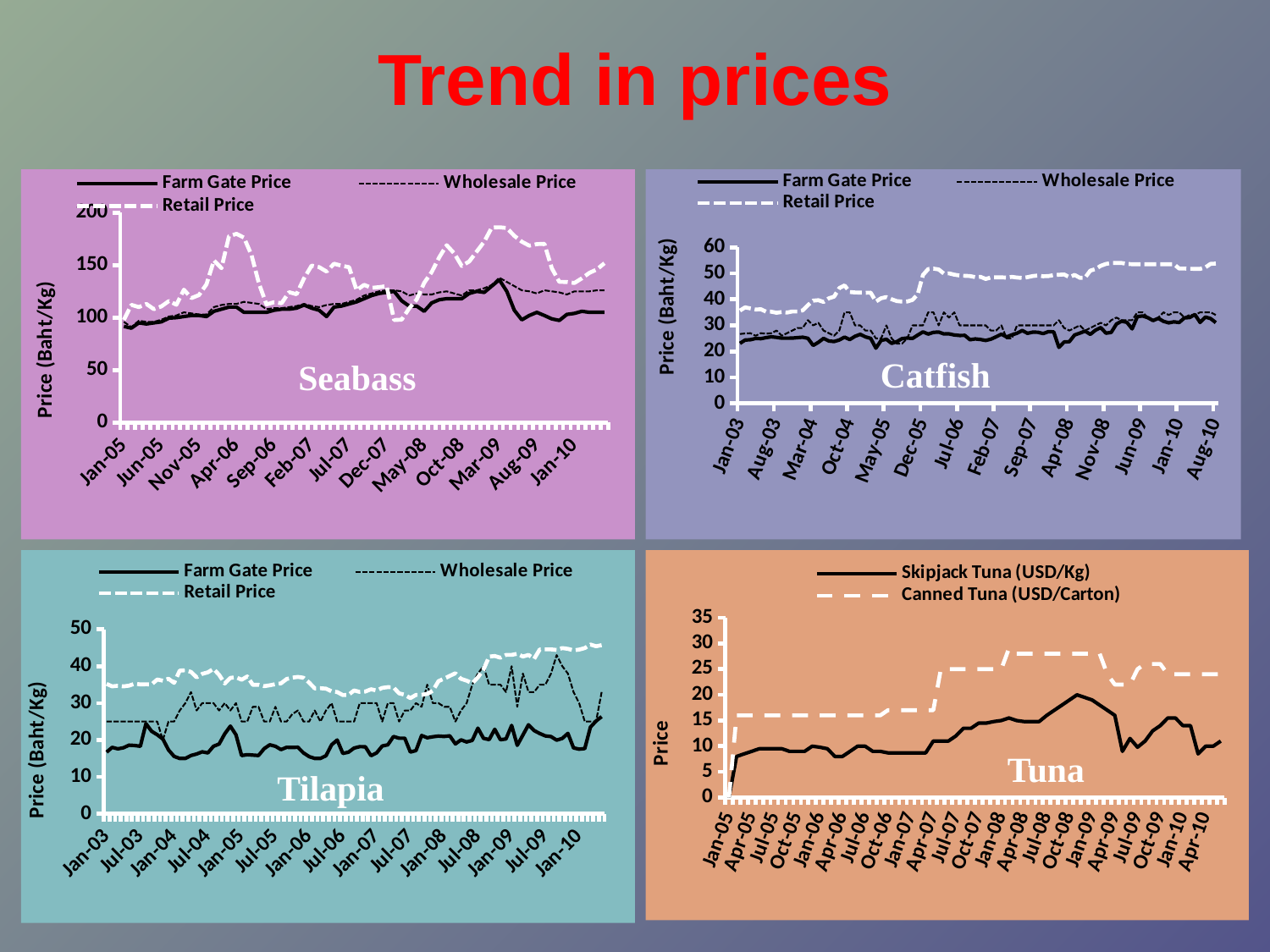

# Trend in prices

### Chart

| Category | Farm Gate Price  | Wholesale Price | Retail Price |
|---|---|---|---|
| 38353 | 91.66999999999999 | 96.0 | 97.83 |
| 38384 | 90.0 | 91.0 | 112.16999999999999 |
| 38412 | 95.0 | 97.0 | 110.0 |
| 38443 | 94.0 | 96.0 | 113.0 |
| 38473 | 95.0 | 96.0 | 108.08 |
| 38504 | 96.0 | 98.0 | 110.66999999999999 |
| 38534 | 99.5 | 101.0 | 115.75 |
| 38565 | 100.0 | 102.0 | 112.25 |
| 38596 | 101.0 | 105.0 | 126.58 |
| 38626 | 102.0 | 104.0 | 118.58 |
| 38657 | 102.0 | 103.0 | 121.42 |
| 38687 | 101.0 | 103.0 | 131.67 |
| 38718 | 106.0 | 110.0 | 154.4 |
| 38749 | 108.0 | 112.0 | 147.08 |
| 38777 | 110.0 | 113.0 | 177.42000000000004 |
| 38808 | 110.0 | 113.0 | 179.75 |
| 38838 | 105.0 | 115.0 | 176.08 |
| 38869 | 105.0 | 114.0 | 159.58 |
| 38899 | 105.0 | 113.0 | 132.25 |
| 38930 | 105.0 | 108.0 | 112.58 |
| 38961 | 107.0 | 109.0 | 114.66999999999999 |
| 38991 | 108.0 | 109.0 | 113.66999999999999 |
| 39022 | 108.0 | 110.0 | 124.25 |
| 39052 | 109.0 | 111.0 | 122.25 |
| 39083 | 112.0 | 113.0 | 137.42 |
| 39114 | 109.0 | 111.0 | 149.5 |
| 39142 | 107.0 | 110.0 | 148.08 |
| 39173 | 101.0 | 112.0 | 143.83 |
| 39203 | 110.0 | 113.0 | 151.33 |
| 39234 | 111.0 | 113.0 | 149.42 |
| 39264 | 113.0 | 115.0 | 148.0 |
| 39295 | 115.0 | 117.0 | 126.08 |
| 39326 | 118.0 | 121.0 | 131.17 |
| 39356 | 121.0 | 123.0 | 128.31 |
| 39387 | 123.0 | 125.0 | 129.0 |
| 39417 | 124.0 | 126.0 | 130.0 |
| 39448 | 125.0 | 126.0 | 97.66999999999999 |
| 39479 | 116.0 | 125.0 | 98.08 |
| 39508 | 111.0 | 121.0 | 108.75 |
| 39539 | 111.0 | 123.0 | 117.16999999999999 |
| 39569 | 106.0 | 122.0 | 133.08 |
| 39600 | 114.0 | 122.0 | 143.42 |
| 39630 | 117.0 | 124.0 | 157.33 |
| 39661 | 118.0 | 125.0 | 168.92000000000004 |
| 39692 | 118.0 | 123.0 | 161.19 |
| 39722 | 118.0 | 121.0 | 149.15 |
| 39753 | 123.0 | 126.0 | 153.45 |
| 39783 | 125.0 | 126.0 | 162.9 |
| 39814 | 124.0 | 128.0 | 172.35000000000042 |
| 39845 | 130.0 | 131.0 | 185.7 |
| 39873 | 136.0 | 138.0 | 186.0 |
| 39904 | 125.0 | 134.0 | 185.3 |
| 39934 | 107.0 | 130.0 | 177.85000000000042 |
| 39965 | 97.89 | 126.0 | 172.3 |
| 39995 | 102.0 | 125.0 | 168.5 |
| 40026 | 105.0 | 123.0 | 169.95000000000007 |
| 40057 | 102.0 | 126.0 | 170.3 |
| 40087 | 98.81 | 125.0 | 146.9 |
| 40118 | 97.33 | 124.0 | 134.05 |
| 40148 | 103.0 | 122.0 | 133.9 |
| 40179 | 104.0 | 125.0 | 132.95 |
| 40210 | 106.0 | 125.0 | 137.4 |
| 40238 | 105.0 | 125.0 | 142.6 |
| 40269 | 105.0 | 126.0 | 145.9 |
| 40299 | 105.0 | 126.0 | 151.8 |

### Chart

| Category | Farm Gate Price  | Wholesale Price  | Retail Price  |
|---|---|---|---|
| 37622 | 23.1 | 26.7 | 35.67 |
| 37653 | 24.37 | 26.9 | 36.92 |
| 37681 | 24.5 | 27.0 | 36.5 |
| 37712 | 25.0 | 26.0 | 36.08 |
| 37742 | 24.9 | 27.0 | 36.19000000000001 |
| 37773 | 25.3 | 26.8 | 35.25 |
| 37803 | 25.6 | 27.0 | 35.25 |
| 37834 | 25.4 | 28.0 | 34.83 |
| 37865 | 25.09 | 26.0 | 35.15 |
| 37895 | 25.08 | 27.0 | 34.94 |
| 37926 | 25.1 | 28.0 | 35.33 |
| 37956 | 25.3 | 29.0 | 35.33 |
| 37987 | 25.45 | 29.0 | 35.75 |
| 38018 | 25.03 | 32.0 | 37.79000000000001 |
| 38047 | 22.3 | 30.0 | 39.5 |
| 38078 | 23.5 | 31.0 | 39.67 |
| 38108 | 25.02 | 28.0 | 39.0 |
| 38139 | 24.0 | 27.0 | 40.4 |
| 38169 | 23.8 | 26.0 | 41.04 |
| 38200 | 24.4 | 28.0 | 44.33 |
| 38231 | 25.5 | 35.0 | 45.349999999999994 |
| 38261 | 24.56 | 35.0 | 42.809999999999995 |
| 38292 | 25.8 | 30.0 | 42.65 |
| 38322 | 26.56 | 30.0 | 42.58 |
| 38353 | 25.59 | 28.0 | 42.52 |
| 38384 | 25.01 | 28.0 | 42.56 |
| 38412 | 21.25 | 25.0 | 39.15 |
| 38443 | 24.25 | 25.0 | 40.42 |
| 38473 | 24.67 | 30.0 | 40.879999999999995 |
| 38504 | 23.1 | 25.0 | 40.04 |
| 38534 | 23.77 | 23.0 | 39.33 |
| 38565 | 24.91 | 23.0 | 39.13 |
| 38596 | 25.15000000000003 | 25.0 | 39.17 |
| 38626 | 25.0 | 30.0 | 39.79000000000001 |
| 38657 | 26.27 | 30.0 | 42.0 |
| 38687 | 27.5 | 30.0 | 49.379999999999995 |
| 38718 | 26.67 | 35.0 | 51.64 |
| 38749 | 27.32 | 35.0 | 51.79000000000001 |
| 38777 | 27.45 | 30.0 | 51.48 |
| 38808 | 26.72 | 35.0 | 49.89 |
| 38838 | 26.73 | 33.0 | 49.96 |
| 38869 | 26.31000000000003 | 35.0 | 49.48 |
| 38899 | 26.12 | 30.0 | 49.14 |
| 38930 | 26.16 | 30.0 | 49.04 |
| 38961 | 24.5 | 30.0 | 48.93 |
| 38991 | 24.8 | 30.0 | 48.52 |
| 39022 | 24.59 | 30.0 | 48.66000000000001 |
| 39052 | 24.2 | 30.0 | 47.82 |
| 39083 | 24.7 | 28.0 | 48.379999999999995 |
| 39114 | 25.63000000000003 | 28.0 | 48.43 |
| 39142 | 26.63000000000003 | 30.0 | 48.46 |
| 39173 | 25.57 | 25.0 | 48.32 |
| 39203 | 26.35 | 25.0 | 48.64 |
| 39234 | 26.99 | 30.0 | 48.36 |
| 39264 | 28.03 | 30.0 | 48.21 |
| 39295 | 26.939999999999987 | 30.0 | 48.52 |
| 39326 | 27.41 | 30.0 | 48.93 |
| 39356 | 27.35 | 30.0 | 49.14 |
| 39387 | 26.85 | 30.0 | 48.86 |
| 39417 | 27.6 | 30.0 | 48.93 |
| 39448 | 27.5 | 30.0 | 49.3 |
| 39479 | 21.56 | 32.0 | 49.43 |
| 39508 | 23.63000000000003 | 29.0 | 49.55 |
| 39539 | 23.75 | 28.0 | 48.5 |
| 39569 | 26.32 | 29.0 | 49.379999999999995 |
| 39600 | 27.03 | 30.0 | 48.27 |
| 39630 | 27.79 | 28.0 | 48.33 |
| 39661 | 26.56 | 29.0 | 51.03 |
| 39692 | 28.16 | 30.0 | 51.63 |
| 39722 | 29.18 | 31.0 | 52.87 |
| 39753 | 27.0 | 30.0 | 53.6 |
| 39783 | 27.29 | 32.0 | 53.949999999999996 |
| 39814 | 30.52 | 33.0 | 53.949999999999996 |
| 39845 | 31.63000000000003 | 32.0 | 53.949999999999996 |
| 39873 | 31.18 | 32.0 | 53.6 |
| 39904 | 28.66 | 32.0 | 53.48 |
| 39934 | 33.36 | 35.0 | 53.48 |
| 39965 | 33.63 | 35.0 | 53.48 |
| 39995 | 32.97 | 33.0 | 53.48 |
| 40026 | 31.85 | 32.0 | 53.48 |
| 40057 | 32.71 | 33.0 | 53.48 |
| 40087 | 31.55 | 35.0 | 53.48 |
| 40118 | 30.979999999999986 | 34.0 | 53.48 |
| 40148 | 31.36 | 35.0 | 53.48 |
| 40179 | 31.11000000000003 | 35.0 | 51.809999999999995 |
| 40210 | 32.879999999999995 | 33.0 | 51.809999999999995 |
| 40238 | 33.02 | 34.0 | 51.74 |
| 40269 | 34.19000000000001 | 34.0 | 51.71 |
| 40299 | 31.14 | 35.0 | 51.71 |
| 40330 | 33.19000000000001 | 35.0 | 52.24 |
| 40360 | 32.63 | 35.0 | 53.64 |
| 40391 | 31.05 | 34.0 | 53.71 |
Catfish
Seabass

### Chart

| Category | Farm Gate Price | Wholesale Price | Retail Price |
|---|---|---|---|
| 37622 | 16.7 | 25.0 | 35.2 |
| 37653 | 18.0 | 25.0 | 34.53 |
| 37681 | 17.6 | 25.0 | 34.7 |
| 37712 | 17.9 | 25.0 | 34.53 |
| 37742 | 18.6 | 25.0 | 34.73000000000001 |
| 37773 | 18.5 | 25.0 | 35.27 |
| 37803 | 18.3 | 25.0 | 35.050000000000004 |
| 37834 | 24.439999999999987 | 25.0 | 35.1 |
| 37865 | 22.38 | 25.0 | 35.07 |
| 37895 | 21.43 | 25.0 | 36.4 |
| 37926 | 20.26 | 20.0 | 36.07 |
| 37956 | 17.31 | 25.0 | 36.6 |
| 37987 | 15.56 | 25.0 | 35.480000000000004 |
| 38018 | 15.0 | 28.0 | 38.800000000000004 |
| 38047 | 15.0 | 30.0 | 38.9 |
| 38078 | 15.8 | 33.0 | 38.449999999999996 |
| 38108 | 16.2 | 28.0 | 36.980000000000004 |
| 38139 | 16.8 | 30.0 | 37.92 |
| 38169 | 16.5 | 30.0 | 38.33 |
| 38200 | 18.3 | 30.0 | 39.28 |
| 38231 | 18.9 | 28.0 | 37.67 |
| 38261 | 21.69 | 30.0 | 35.300000000000004 |
| 38292 | 23.77 | 28.0 | 36.83 |
| 38322 | 21.419999999999987 | 30.0 | 37.02 |
| 38353 | 15.78 | 25.0 | 36.33 |
| 38384 | 16.010000000000005 | 25.0 | 37.22000000000001 |
| 38412 | 15.9 | 29.0 | 34.949999999999996 |
| 38443 | 15.8 | 29.0 | 34.97 |
| 38473 | 17.65 | 25.0 | 34.58 |
| 38504 | 18.7 | 25.0 | 34.83 |
| 38534 | 18.3 | 29.0 | 35.12000000000001 |
| 38565 | 17.4 | 25.0 | 35.349999999999994 |
| 38596 | 18.02 | 25.0 | 36.53 |
| 38626 | 17.979999999999986 | 27.0 | 36.9 |
| 38657 | 18.03 | 28.0 | 37.1 |
| 38687 | 16.5 | 25.0 | 36.870000000000005 |
| 38718 | 15.5 | 25.0 | 35.550000000000004 |
| 38749 | 15.0 | 28.0 | 33.980000000000004 |
| 38777 | 15.0 | 25.0 | 34.02 |
| 38808 | 15.75 | 28.0 | 33.92 |
| 38838 | 18.7 | 30.0 | 33.17 |
| 38869 | 20.0 | 25.0 | 33.0 |
| 38899 | 16.36 | 25.0 | 32.17 |
| 38930 | 16.69 | 25.0 | 32.23000000000001 |
| 38961 | 17.82 | 25.0 | 33.43 |
| 38991 | 18.2 | 30.0 | 33.02 |
| 39022 | 18.16 | 30.0 | 33.13 |
| 39052 | 15.75 | 30.0 | 33.75 |
| 39083 | 16.5 | 30.0 | 33.4 |
| 39114 | 18.37 | 25.0 | 34.12000000000001 |
| 39142 | 18.69 | 30.0 | 34.33 |
| 39173 | 20.939999999999987 | 30.0 | 34.27 |
| 39203 | 20.479999999999986 | 25.0 | 32.65 |
| 39234 | 20.479999999999986 | 28.0 | 32.27 |
| 39264 | 16.73 | 28.0 | 31.35 |
| 39295 | 17.14 | 30.0 | 32.23000000000001 |
| 39326 | 21.23 | 29.0 | 32.25 |
| 39356 | 20.6 | 35.0 | 32.5 |
| 39387 | 20.87 | 30.0 | 33.370000000000005 |
| 39417 | 21.07 | 30.0 | 35.949999999999996 |
| 39448 | 20.95 | 29.0 | 36.62000000000001 |
| 39479 | 21.15000000000003 | 29.0 | 37.370000000000005 |
| 39508 | 18.939999999999987 | 25.0 | 38.08 |
| 39539 | 20.03 | 28.0 | 36.57 |
| 39569 | 19.47 | 30.0 | 36.08 |
| 39600 | 19.89 | 35.0 | 35.370000000000005 |
| 39630 | 23.21 | 38.0 | 36.97 |
| 39661 | 20.45 | 40.0 | 39.08 |
| 39692 | 20.1 | 35.0 | 42.6 |
| 39722 | 22.919999999999987 | 35.0 | 42.76000000000001 |
| 39753 | 20.079999999999988 | 35.0 | 42.3 |
| 39783 | 20.279999999999987 | 33.0 | 43.05 |
| 39814 | 23.959999999999987 | 40.0 | 43.05 |
| 39845 | 18.54 | 29.0 | 43.36 |
| 39873 | 21.35 | 38.0 | 42.6 |
| 39904 | 24.13000000000003 | 33.0 | 43.05 |
| 39934 | 22.57 | 33.0 | 42.0 |
| 39965 | 21.759999999999987 | 35.0 | 44.52 |
| 39995 | 21.11000000000003 | 35.0 | 44.55 |
| 40026 | 20.93 | 38.0 | 44.55 |
| 40057 | 19.95 | 43.0 | 44.39 |
| 40087 | 20.42 | 40.0 | 44.9 |
| 40118 | 21.8 | 38.0 | 44.69000000000001 |
| 40148 | 17.85 | 33.0 | 44.3 |
| 40179 | 17.52 | 30.0 | 44.48 |
| 40210 | 17.68 | 25.0 | 44.9 |
| 40238 | 23.479999999999986 | 25.0 | 45.86 |
| 40269 | 25.15000000000003 | 25.0 | 45.39 |
| 40299 | 26.34 | 33.0 | 45.69000000000001 |

### Chart

| Category | Skipjack Tuna (USD/Kg) | Canned Tuna (USD/Carton) |
|---|---|---|
| 38353 | 0.0 | 0.0 |
| 38384 | 8.0 | 16.0 |
| 38412 | 8.5 | 16.0 |
| 38443 | 9.0 | 16.0 |
| 38473 | 9.5 | 16.0 |
| 38504 | 9.5 | 16.0 |
| 38534 | 9.5 | 16.0 |
| 38565 | 9.5 | 16.0 |
| 38596 | 9.0 | 16.0 |
| 38626 | 9.0 | 16.0 |
| 38657 | 9.0 | 16.0 |
| 38687 | 10.0 | 16.0 |
| 38718 | 9.8 | 16.0 |
| 38749 | 9.5 | 16.0 |
| 38777 | 8.0 | 16.0 |
| 38808 | 8.0 | 16.0 |
| 38838 | 9.0 | 16.0 |
| 38869 | 10.0 | 16.0 |
| 38899 | 10.0 | 16.0 |
| 38930 | 9.0 | 16.0 |
| 38961 | 9.0 | 16.0 |
| 38991 | 8.700000000000001 | 17.0 |
| 39022 | 8.700000000000001 | 17.0 |
| 39052 | 8.700000000000001 | 17.0 |
| 39083 | 8.700000000000001 | 17.0 |
| 39114 | 8.700000000000001 | 17.0 |
| 39142 | 8.700000000000001 | 17.0 |
| 39173 | 11.0 | 17.0 |
| 39203 | 11.0 | 25.0 |
| 39234 | 11.0 | 25.0 |
| 39264 | 12.0 | 25.0 |
| 39295 | 13.5 | 25.0 |
| 39326 | 13.5 | 25.0 |
| 39356 | 14.5 | 25.0 |
| 39387 | 14.5 | 25.0 |
| 39417 | 14.8 | 25.0 |
| 39448 | 15.0 | 25.0 |
| 39479 | 15.5 | 29.0 |
| 39508 | 15.0 | 28.0 |
| 39539 | 14.8 | 28.0 |
| 39569 | 14.8 | 28.0 |
| 39600 | 14.8 | 28.0 |
| 39630 | 16.0 | 28.0 |
| 39661 | 17.0 | 28.0 |
| 39692 | 18.0 | 28.0 |
| 39722 | 19.0 | 28.0 |
| 39753 | 20.0 | 28.0 |
| 39783 | 19.5 | 28.0 |
| 39814 | 19.0 | 28.0 |
| 39845 | 18.0 | 28.0 |
| 39873 | 17.0 | 24.0 |
| 39904 | 16.0 | 22.0 |
| 39934 | 9.0 | 22.0 |
| 39965 | 11.5 | 22.0 |
| 39995 | 9.8 | 25.0 |
| 40026 | 11.0 | 26.0 |
| 40057 | 13.0 | 26.0 |
| 40087 | 14.0 | 26.0 |
| 40118 | 15.5 | 24.0 |
| 40148 | 15.5 | 24.0 |
| 40179 | 14.0 | 24.0 |
| 40210 | 14.0 | 24.0 |
| 40238 | 8.5 | 24.0 |
| 40269 | 10.0 | 24.0 |
| 40299 | 10.0 | 24.0 |
| 40330 | 11.0 | 24.0 |
Tuna
Tilapia